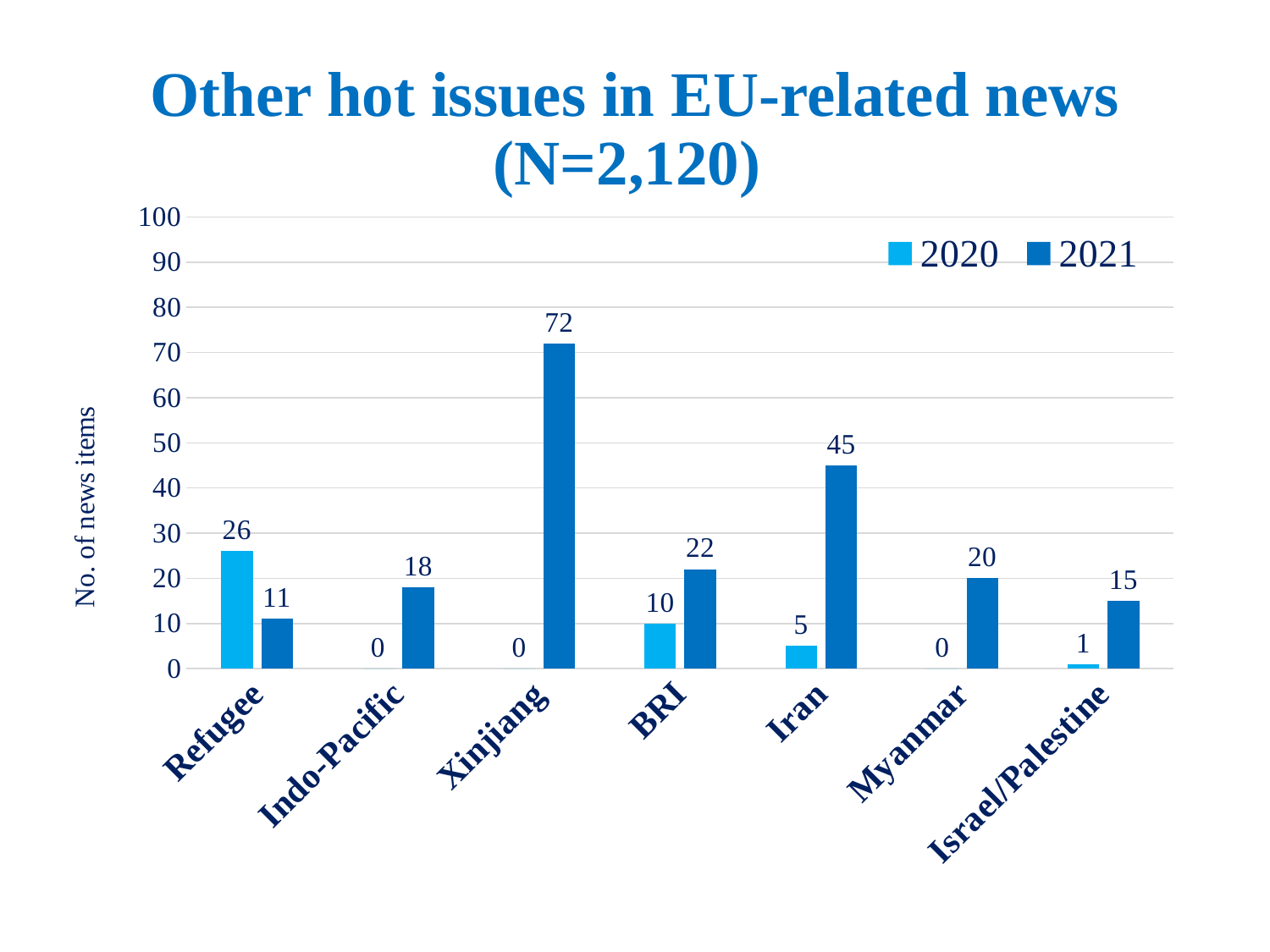

# Other hot issues in EU-related news (N=2,120)

### Chart

| Category | 2020 | 2021 |
|---|---|---|
| Refugee | 26.0 | 11.0 |
| Indo-Pacific | 0.0 | 18.0 |
| Xinjiang | 0.0 | 72.0 |
| BRI | 10.0 | 22.0 |
| Iran | 5.0 | 45.0 |
| Myanmar | 0.0 | 20.0 |
| Israel/Palestine | 1.0 | 15.0 |